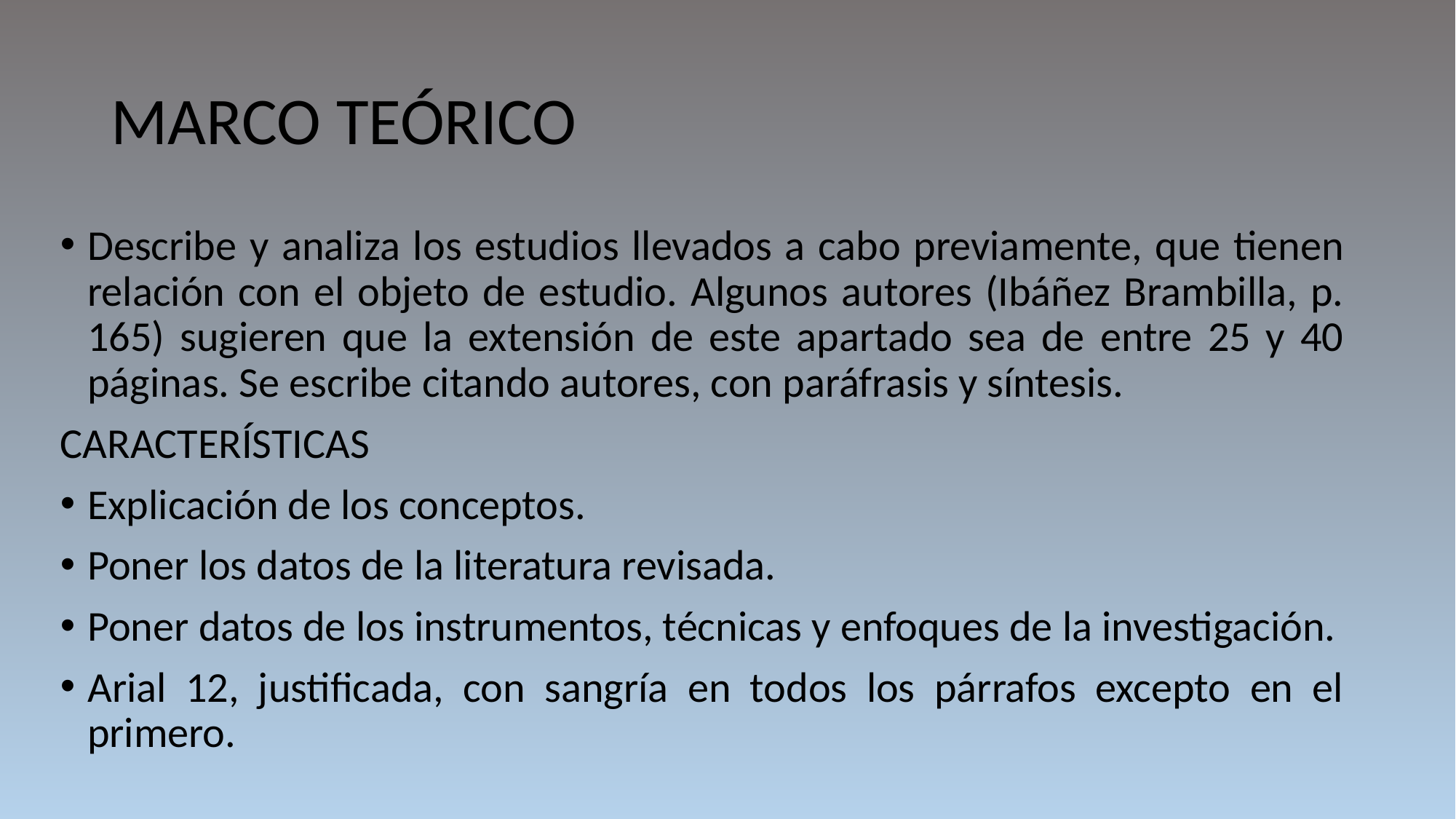

# MARCO TEÓRICO
Describe y analiza los estudios llevados a cabo previamente, que tienen relación con el objeto de estudio. Algunos autores (Ibáñez Brambilla, p. 165) sugieren que la extensión de este apartado sea de entre 25 y 40 páginas. Se escribe citando autores, con paráfrasis y síntesis.
CARACTERÍSTICAS
Explicación de los conceptos.
Poner los datos de la literatura revisada.
Poner datos de los instrumentos, técnicas y enfoques de la investigación.
Arial 12, justificada, con sangría en todos los párrafos excepto en el primero.